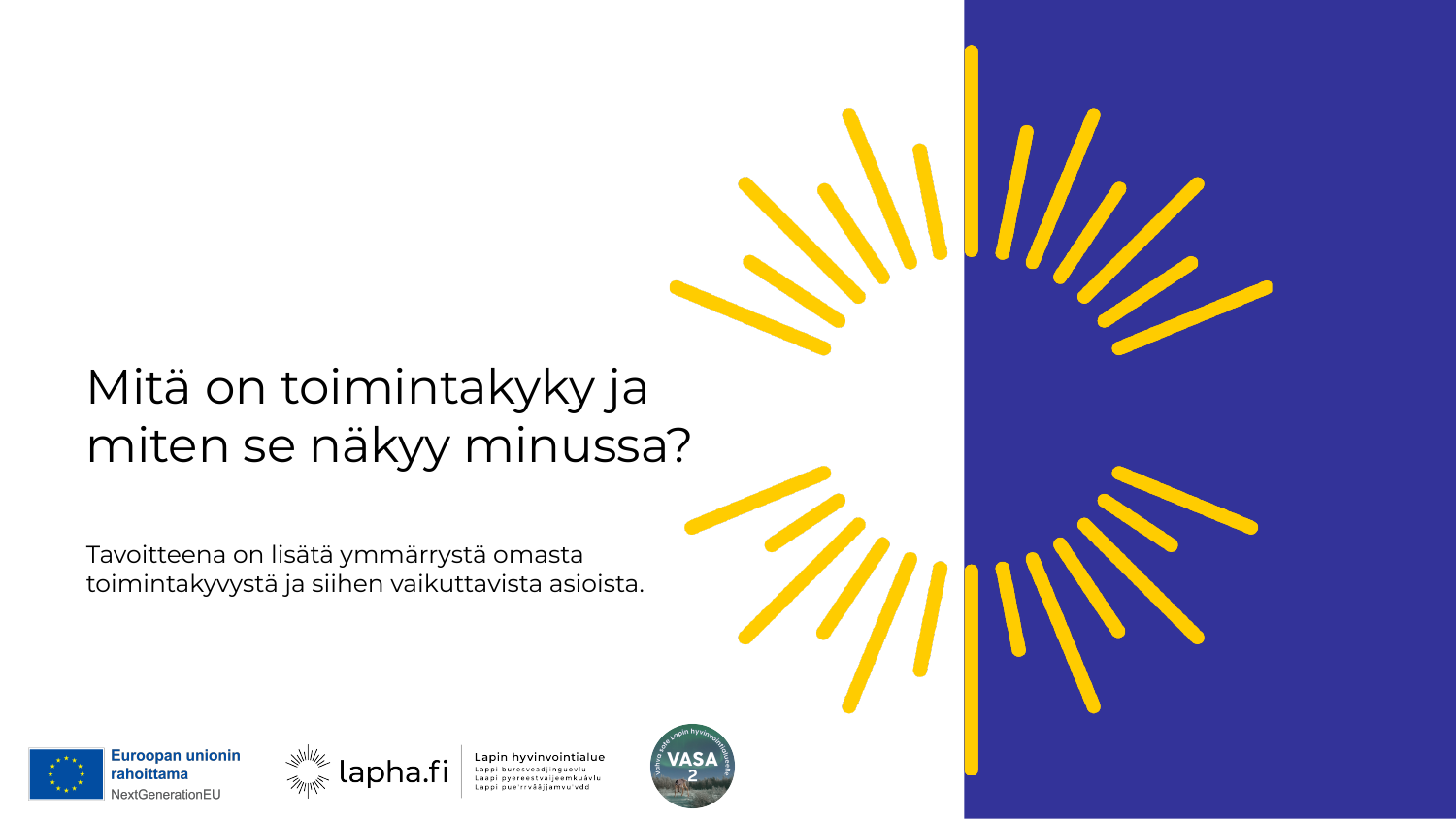

# Mitä on toimintakyky ja miten se näkyy minussa?
Tavoitteena on lisätä ymmärrystä omasta toimintakyvystä ja siihen vaikuttavista asioista.